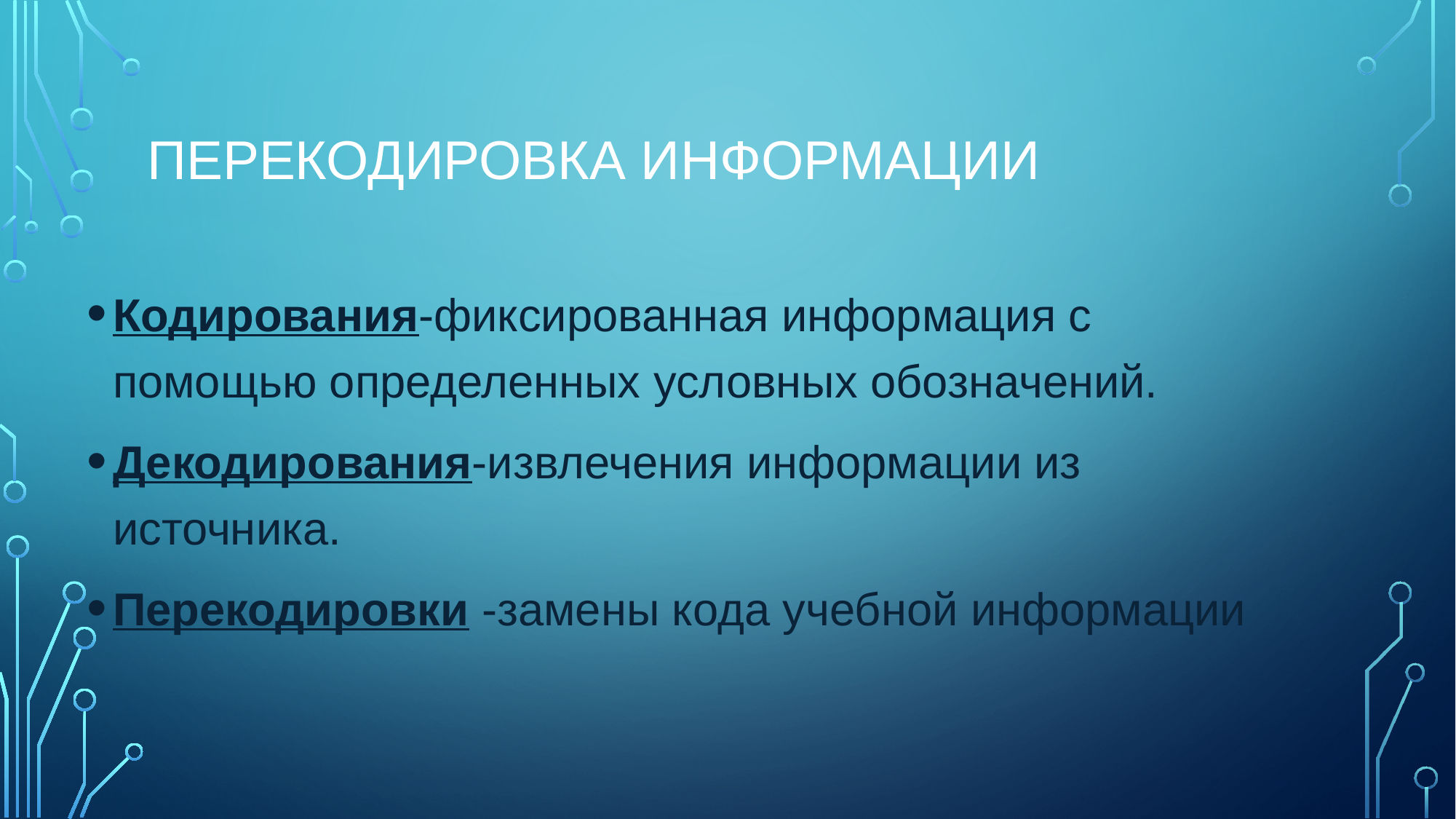

# Перекодировка информации
Кодирования-фиксированная информация с помощью определенных условных обозначений.
Декодирования-извлечения информации из источника.
Перекодировки -замены кода учебной информации